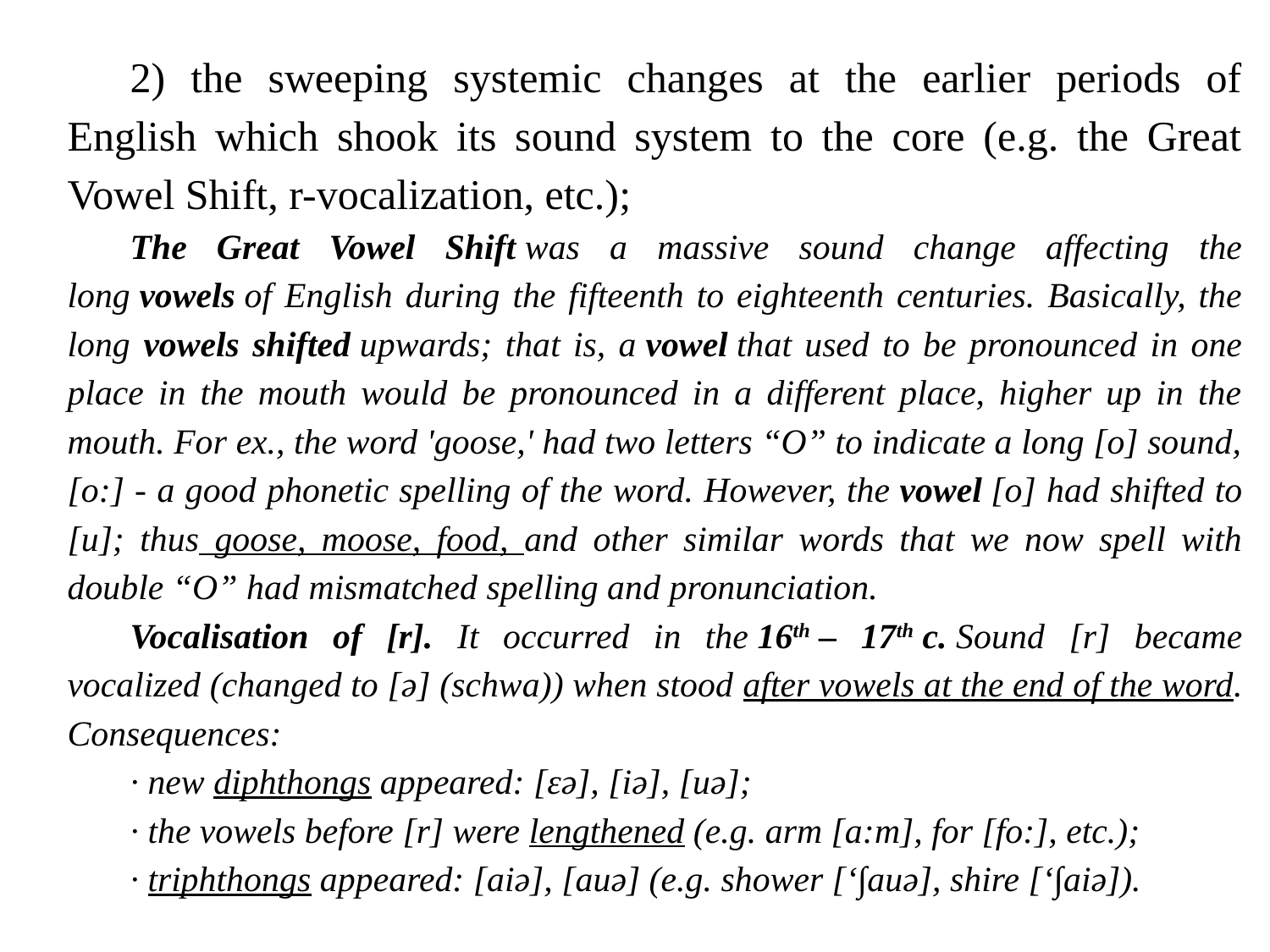

2) the sweeping systemic changes at the earlier periods of English which shook its sound system to the core (e.g. the Great Vowel Shift, r-vocalization, etc.);
The Great Vowel Shift was a massive sound change affecting the long vowels of English during the fifteenth to eighteenth centuries. Basically, the long vowels shifted upwards; that is, a vowel that used to be pronounced in one place in the mouth would be pronounced in a different place, higher up in the mouth. For ex., the word 'goose,' had two letters “O” to indicate a long [o] sound, [o:] - a good phonetic spelling of the word. However, the vowel [o] had shifted to [u]; thus goose, moose, food, and other similar words that we now spell with double “O” had mismatched spelling and pronunciation.
Vocalisation of [r]. It occurred in the 16th – 17th c. Sound [r] became vocalized (changed to [ə] (schwa)) when stood after vowels at the end of the word. Consequences:
· new diphthongs appeared: [εə], [iə], [uə];
· the vowels before [r] were lengthened (e.g. arm [a:m], for [fo:], etc.);
· triphthongs appeared: [aiə], [auə] (e.g. shower [‘∫auə], shire [‘∫aiə]).